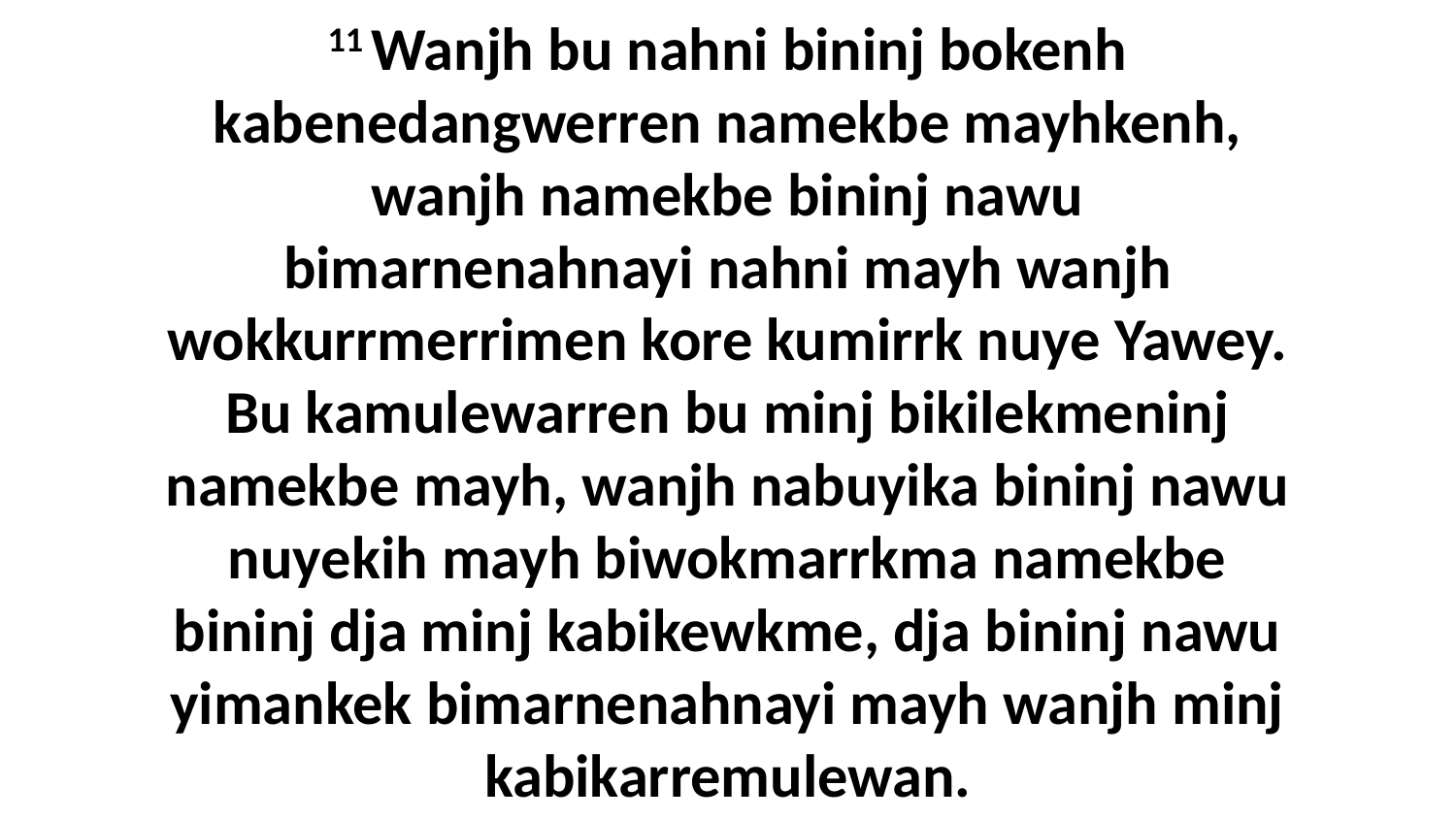

11 Wanjh bu nahni bininj bokenh kabenedangwerren namekbe mayhkenh, wanjh namekbe bininj nawu bimarnenahnayi nahni mayh wanjh wokkurrmerrimen kore kumirrk nuye Yawey. Bu kamulewarren bu minj bikilekmeninj namekbe mayh, wanjh nabuyika bininj nawu nuyekih mayh biwokmarrkma namekbe bininj dja minj kabikewkme, dja bininj nawu yimankek bimarnenahnayi mayh wanjh minj kabikarremulewan.